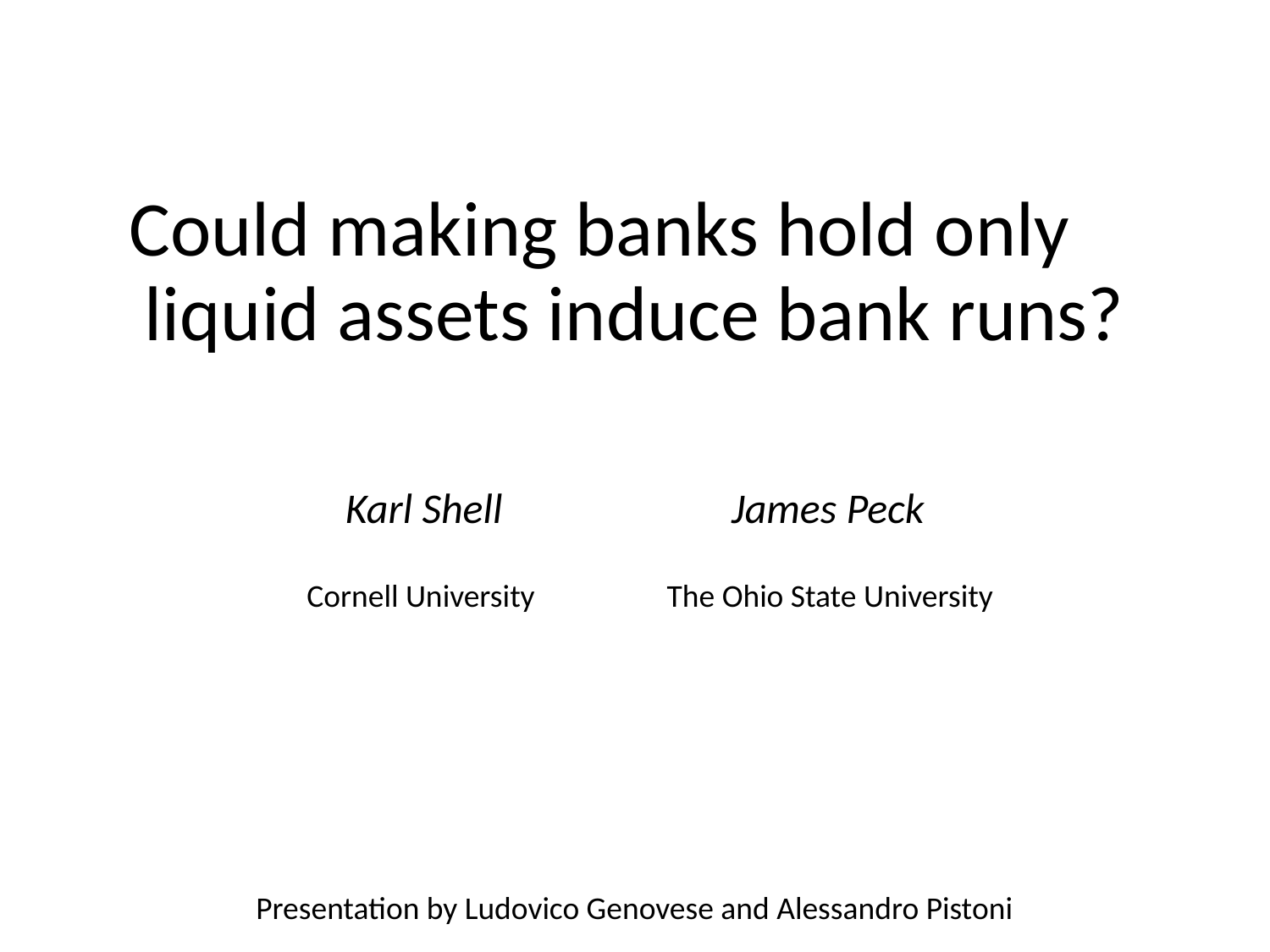

# Could making banks hold only     liquid assets induce bank runs?
Karl Shell                        James Peck
Cornell University
The Ohio State University
Presentation by Ludovico Genovese and Alessandro Pistoni